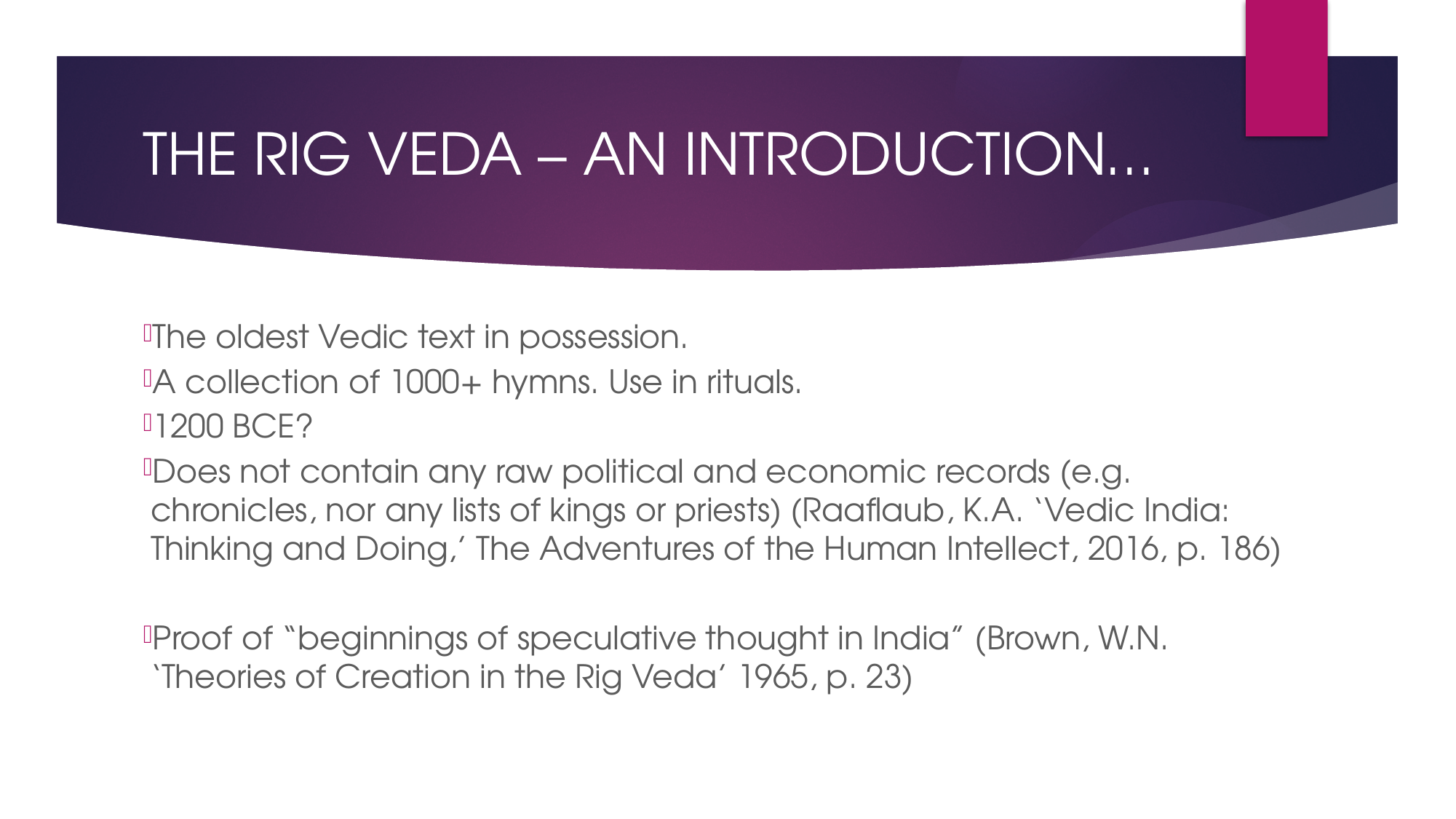

# The Rig Veda – an introduction…
The oldest Vedic text in possession.
A collection of 1000+ hymns. Use in rituals.
1200 BCE?
Does not contain any raw political and economic records (e.g. chronicles, nor any lists of kings or priests) (Raaflaub, K.A. ‘Vedic India: Thinking and Doing,’ The Adventures of the Human Intellect, 2016, p. 186)

Proof of “beginnings of speculative thought in India” (Brown, W.N. ‘Theories of Creation in the Rig Veda’ 1965, p. 23)